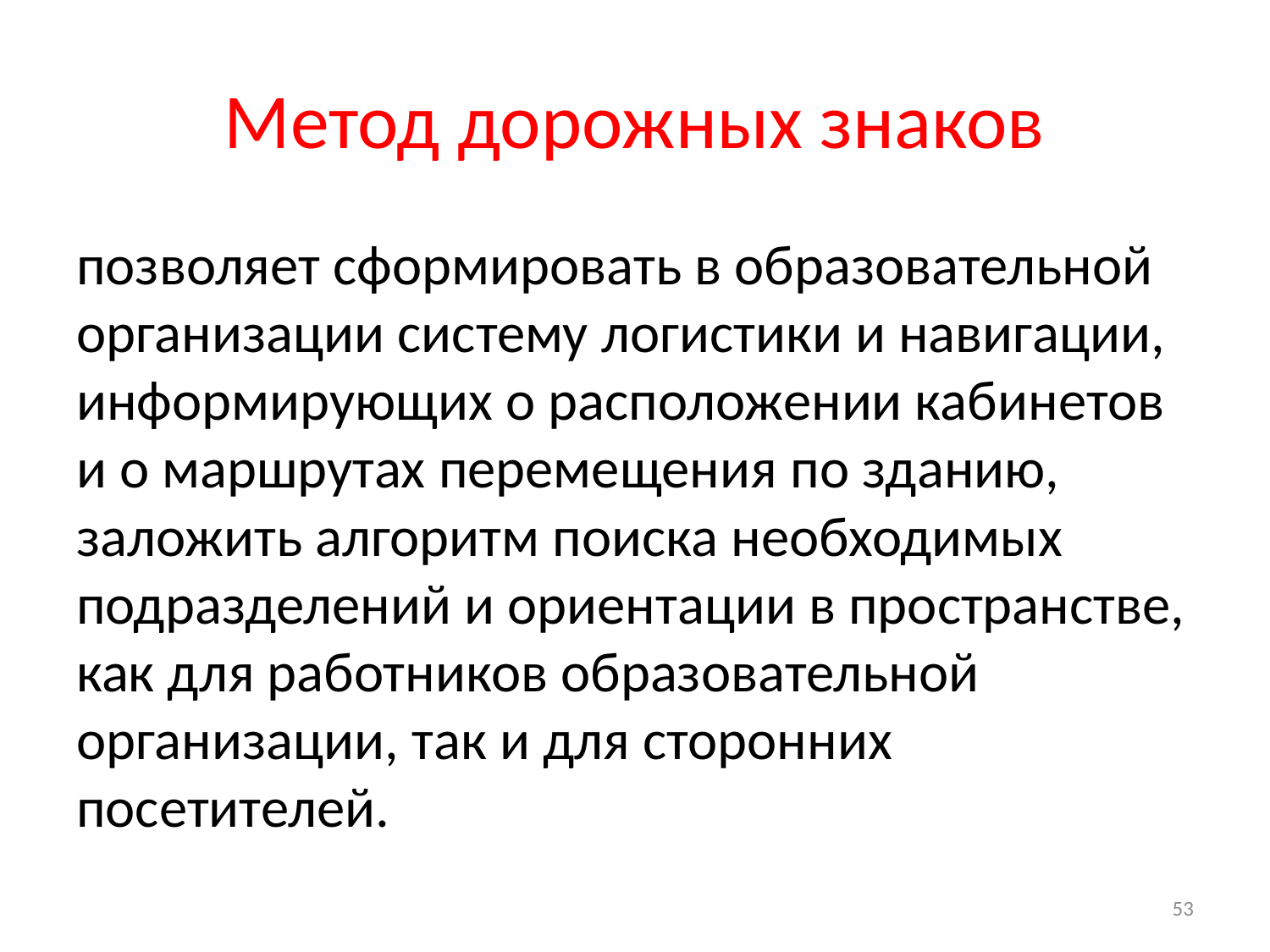

# Метод дорожных знаков
позволяет сформировать в образовательной организации систему логистики и навигации, информирующих о расположении кабинетов и о маршрутах перемещения по зданию, заложить алгоритм поиска необходимых подразделений и ориентации в пространстве, как для работников образовательной организации, так и для сторонних посетителей.

53